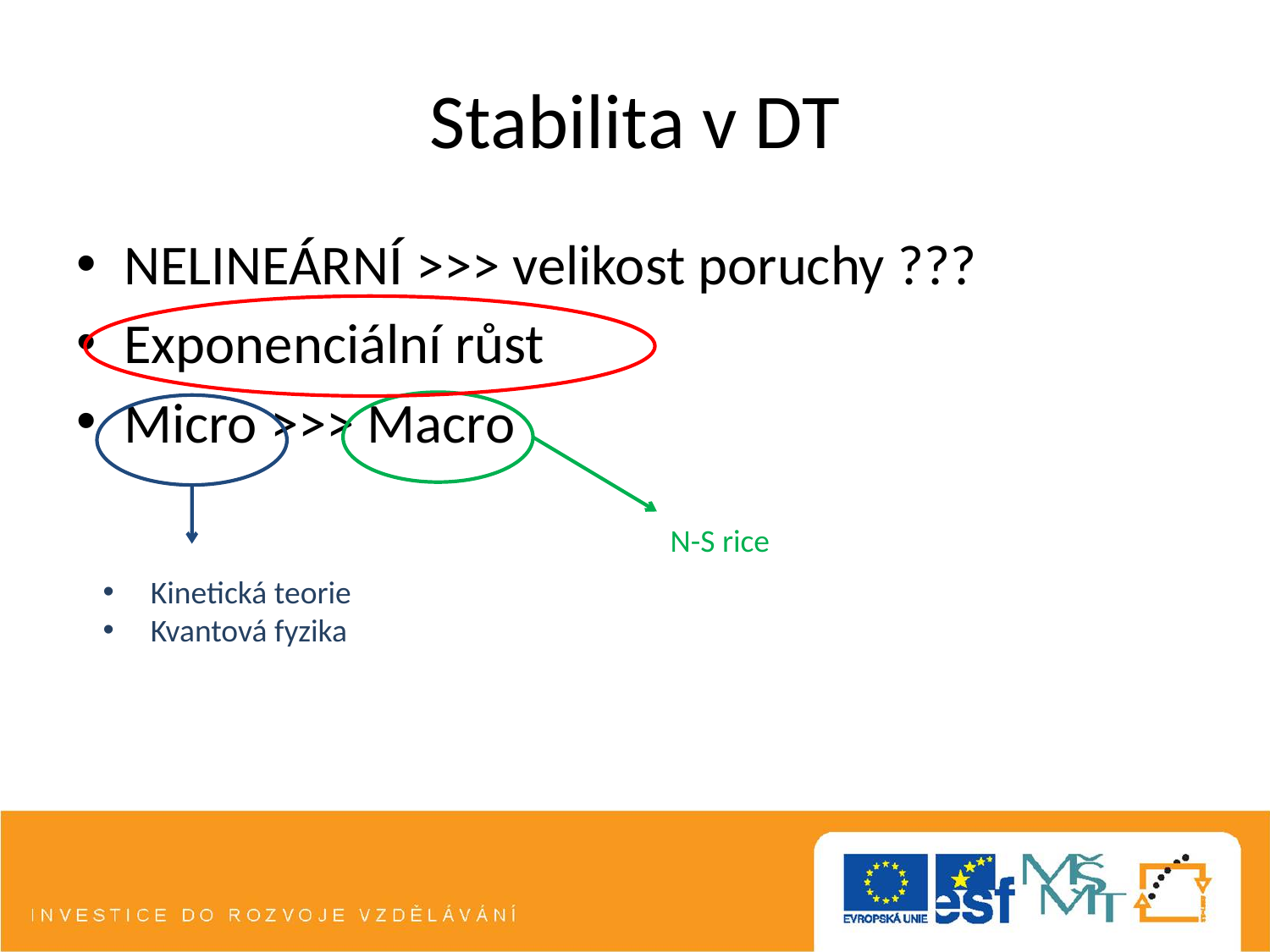

# Stabilita v DT
NELINEÁRNÍ >>> velikost poruchy ???
Exponenciální růst
Micro >>> Macro

N-S rice
Kinetická teorie
Kvantová fyzika